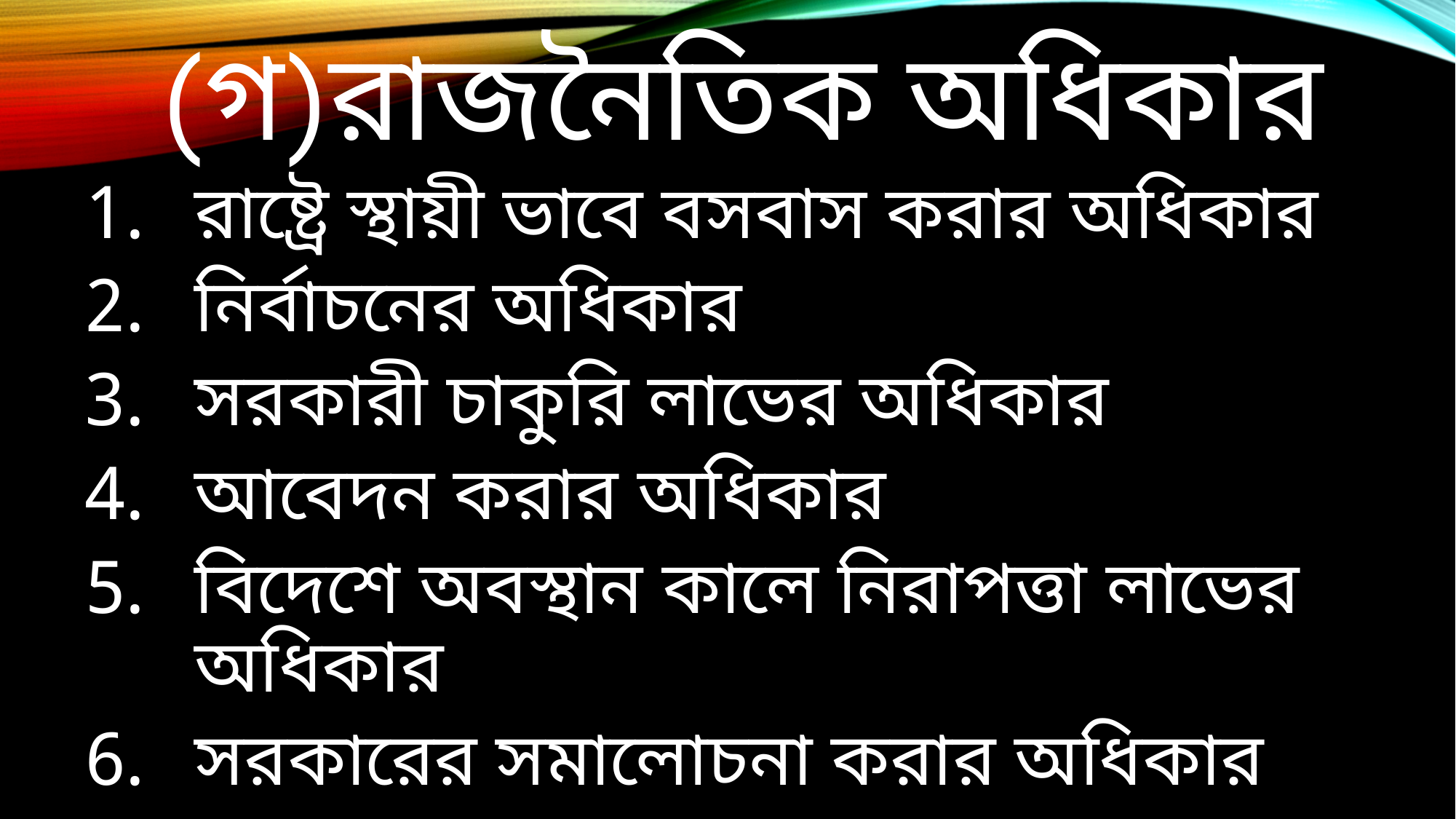

# (গ)রাজনৈতিক অধিকার
রাষ্ট্রে স্থায়ী ভাবে বসবাস করার অধিকার
নির্বাচনের অধিকার
সরকারী চাকুরি লাভের অধিকার
আবেদন করার অধিকার
বিদেশে অবস্থান কালে নিরাপত্তা লাভের অধিকার
সরকারের সমালোচনা করার অধিকার